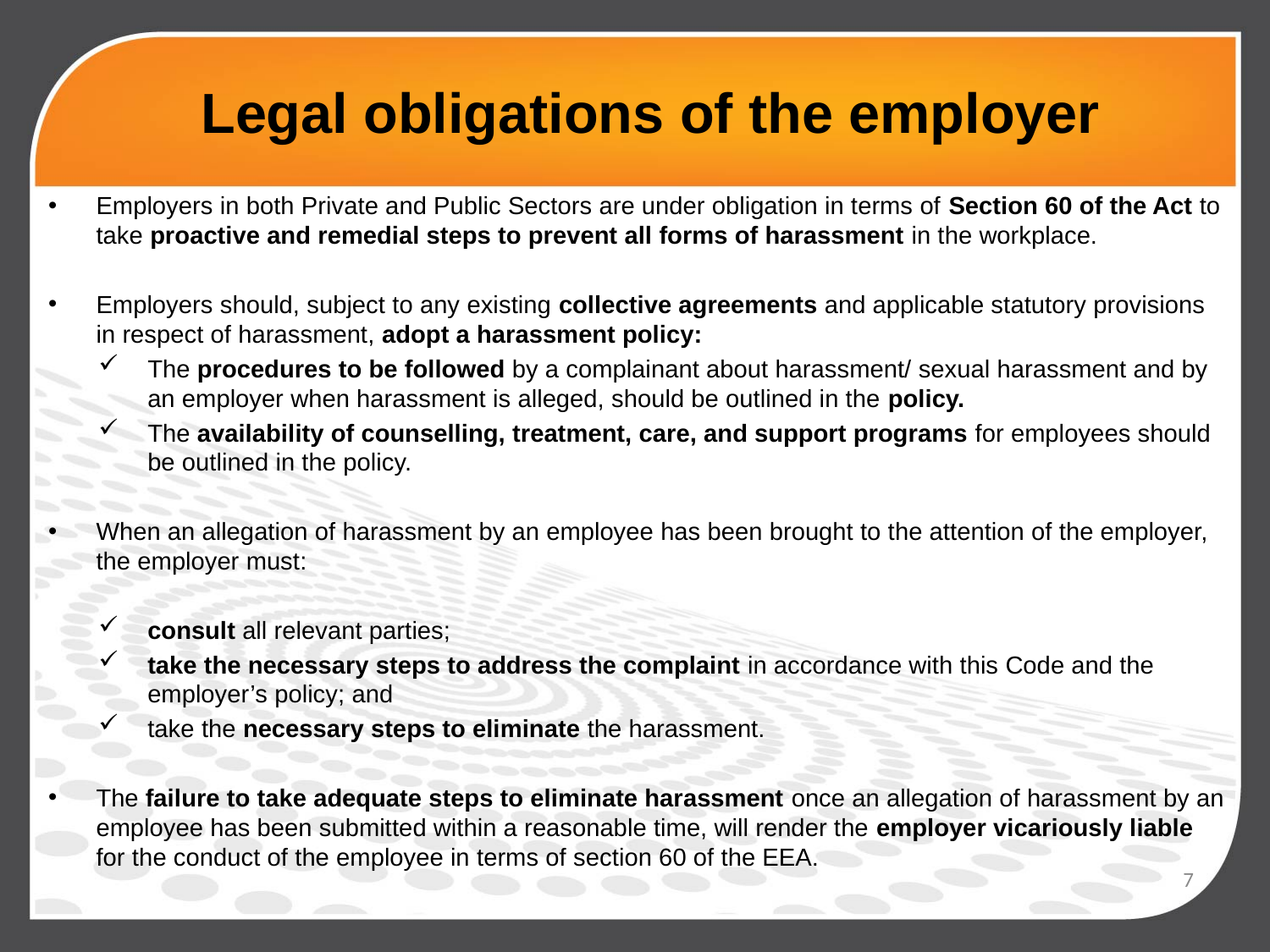

# Legal obligations of the employer
Employers in both Private and Public Sectors are under obligation in terms of Section 60 of the Act to take proactive and remedial steps to prevent all forms of harassment in the workplace.

Employers should, subject to any existing collective agreements and applicable statutory provisions in respect of harassment, adopt a harassment policy:
The procedures to be followed by a complainant about harassment/ sexual harassment and by an employer when harassment is alleged, should be outlined in the policy.
The availability of counselling, treatment, care, and support programs for employees should be outlined in the policy.

When an allegation of harassment by an employee has been brought to the attention of the employer, the employer must:

consult all relevant parties;
take the necessary steps to address the complaint in accordance with this Code and the employer’s policy; and
take the necessary steps to eliminate the harassment.

The failure to take adequate steps to eliminate harassment once an allegation of harassment by an employee has been submitted within a reasonable time, will render the employer vicariously liable for the conduct of the employee in terms of section 60 of the EEA.

7